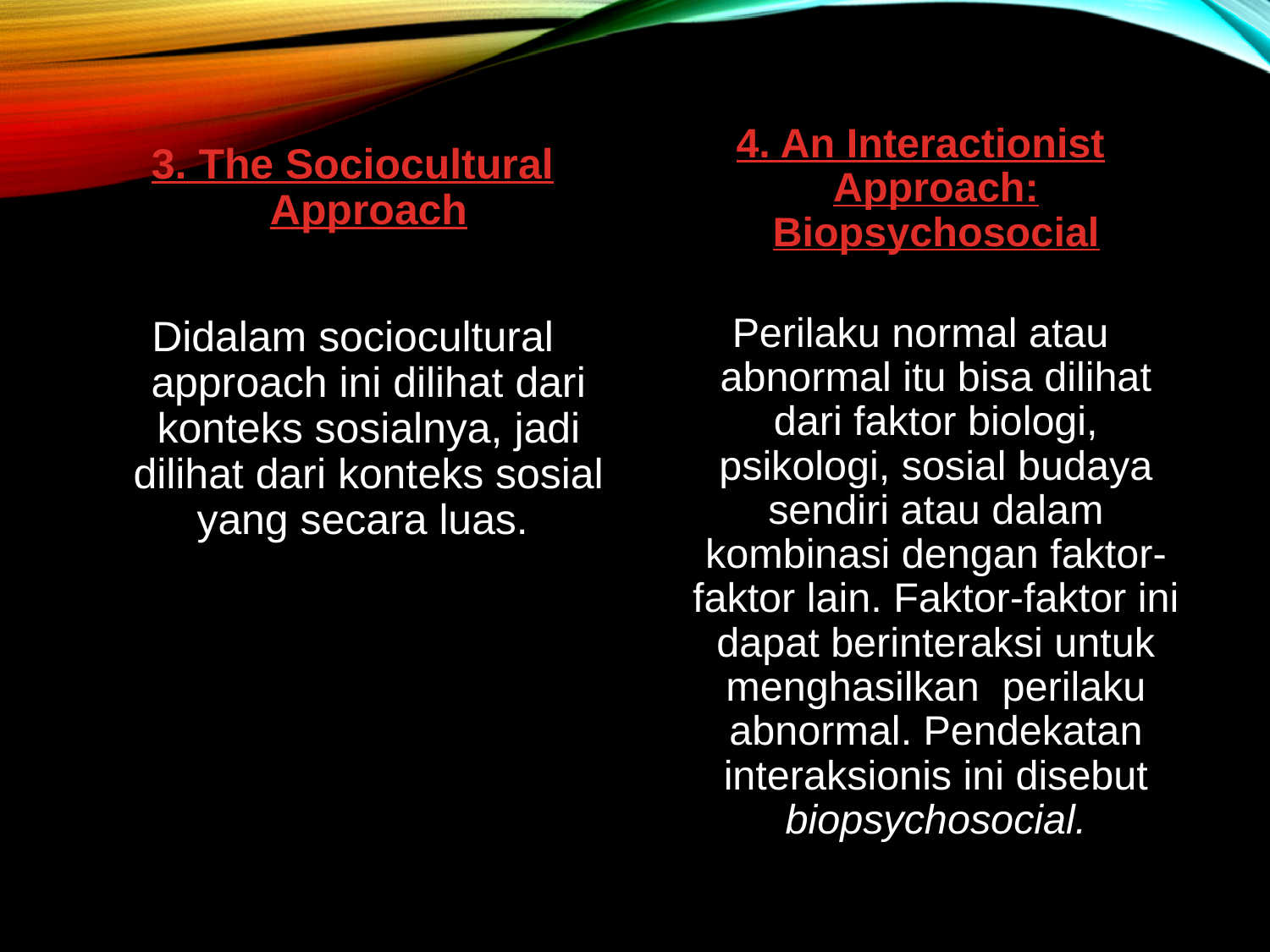

4. An Interactionist Approach: Biopsychosocial

Perilaku normal atau abnormal itu bisa dilihat dari faktor biologi, psikologi, sosial budaya sendiri atau dalam kombinasi dengan faktor-faktor lain. Faktor-faktor ini dapat berinteraksi untuk menghasilkan  perilaku abnormal. Pendekatan interaksionis ini disebut biopsychosocial.
3. The Sociocultural Approach

Didalam sociocultural approach ini dilihat dari konteks sosialnya, jadi dilihat dari konteks sosial yang secara luas.